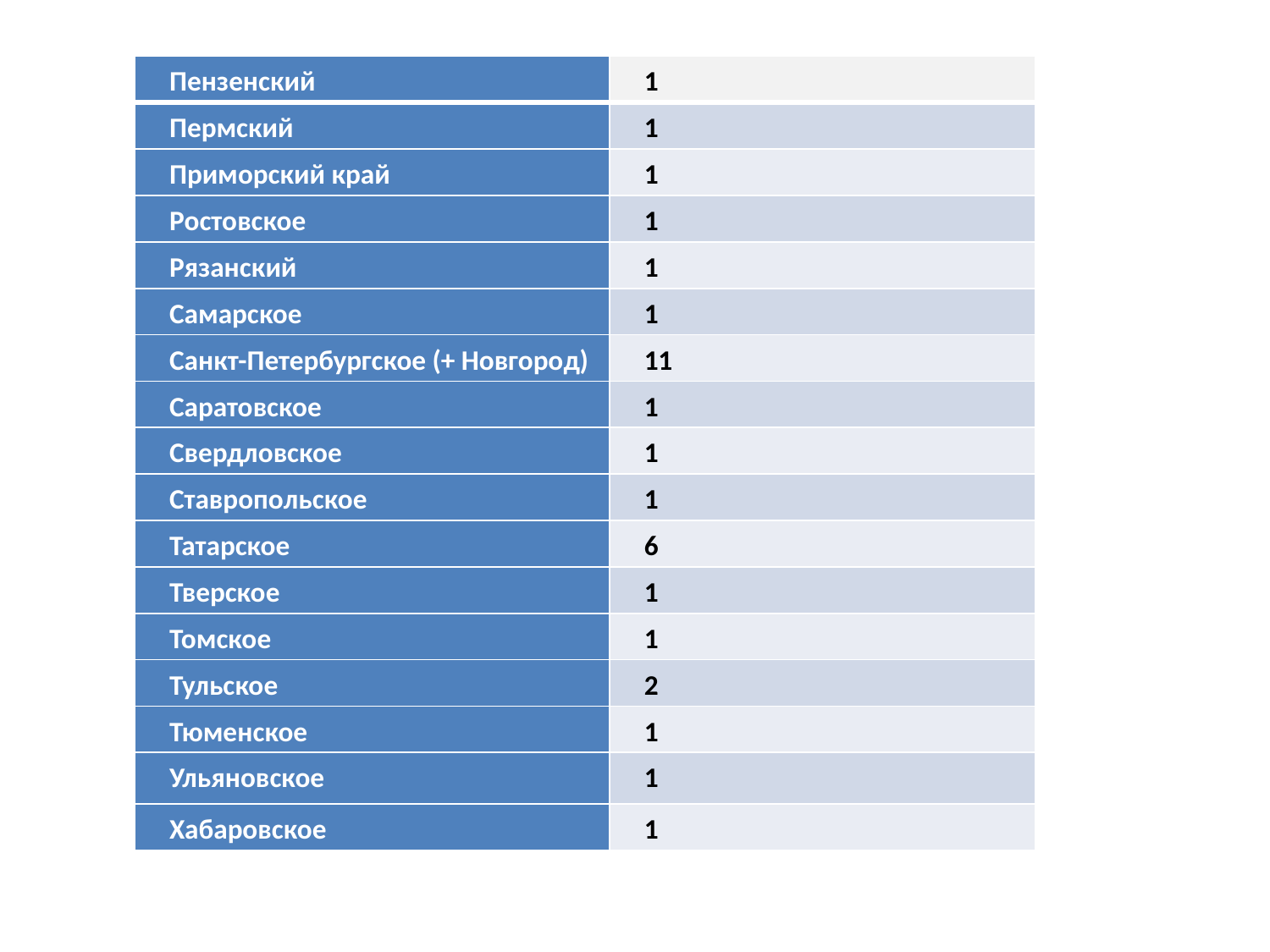

| Пензенский | 1 |
| --- | --- |
| Пермский | 1 |
| Приморский край | 1 |
| Ростовское | 1 |
| Рязанский | 1 |
| Самарское | 1 |
| Санкт-Петербургское (+ Новгород) | 11 |
| Саратовское | 1 |
| Свердловское | 1 |
| Ставропольское | 1 |
| Татарское | 6 |
| Тверское | 1 |
| Томское | 1 |
| Тульское | 2 |
| Тюменское | 1 |
| Ульяновское | 1 |
| Хабаровское | 1 |